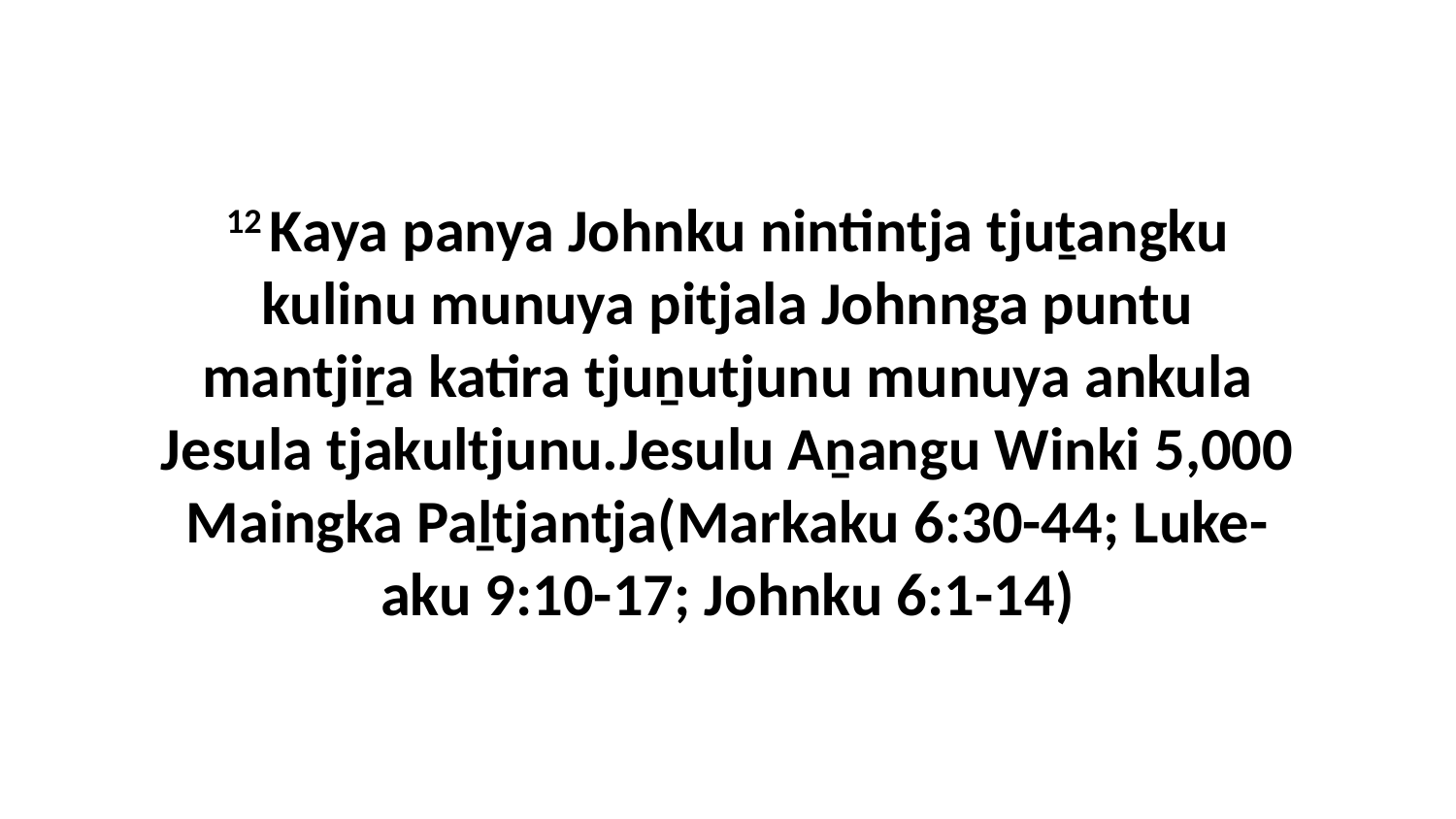

12 Kaya panya Johnku nintintja tjuṯangku kulinu munuya pitjala Johnnga puntu mantjiṟa katira tjuṉutjunu munuya ankula Jesula tjakultjunu.Jesulu Aṉangu Winki 5,000 Maingka Paḻtjantja(Markaku 6:30-44; Luke-aku 9:10-17; Johnku 6:1-14)